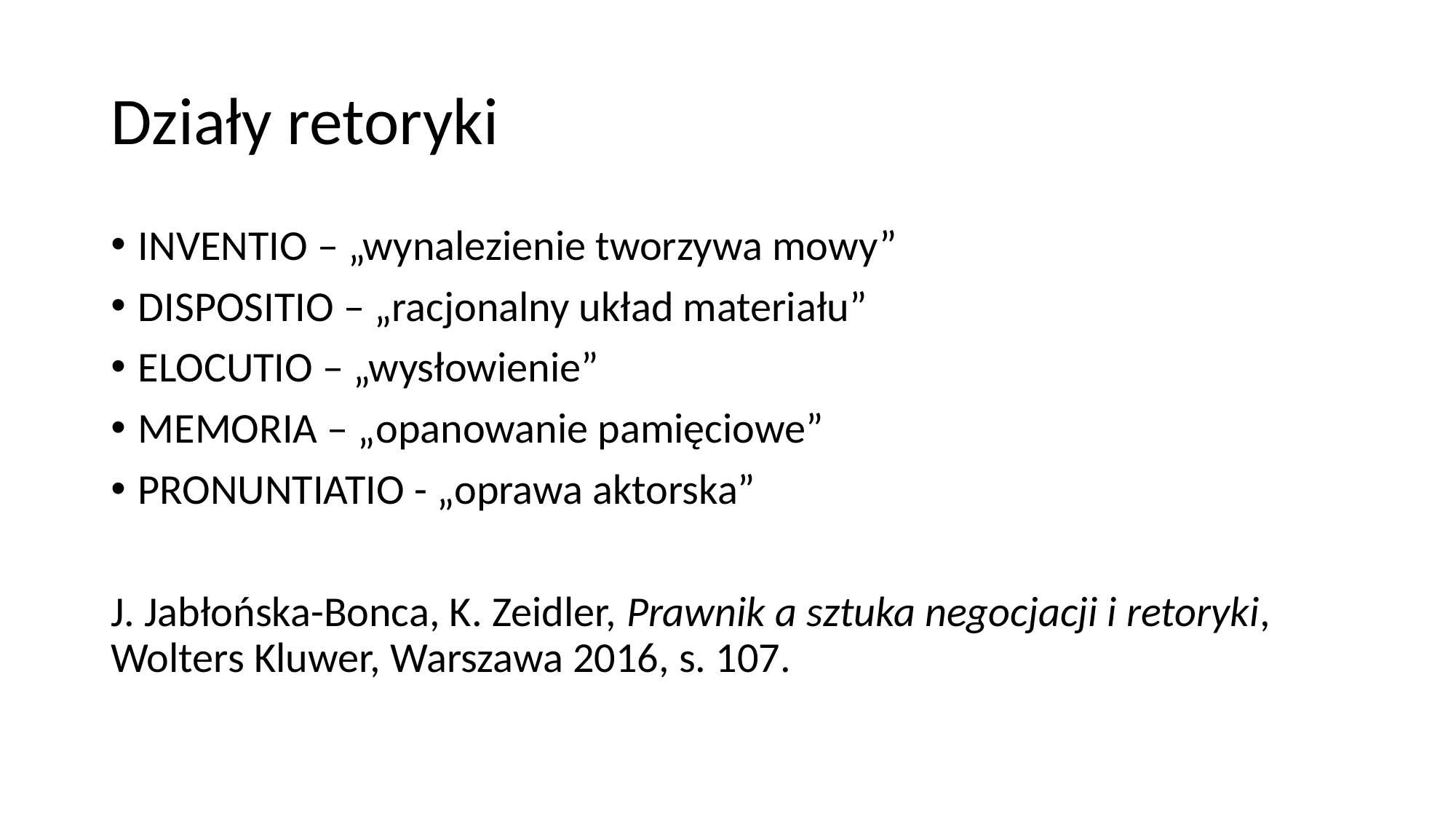

# Działy retoryki
INVENTIO – „wynalezienie tworzywa mowy”
DISPOSITIO – „racjonalny układ materiału”
ELOCUTIO – „wysłowienie”
MEMORIA – „opanowanie pamięciowe”
PRONUNTIATIO - „oprawa aktorska”

J. Jabłońska-Bonca, K. Zeidler, Prawnik a sztuka negocjacji i retoryki, Wolters Kluwer, Warszawa 2016, s. 107.